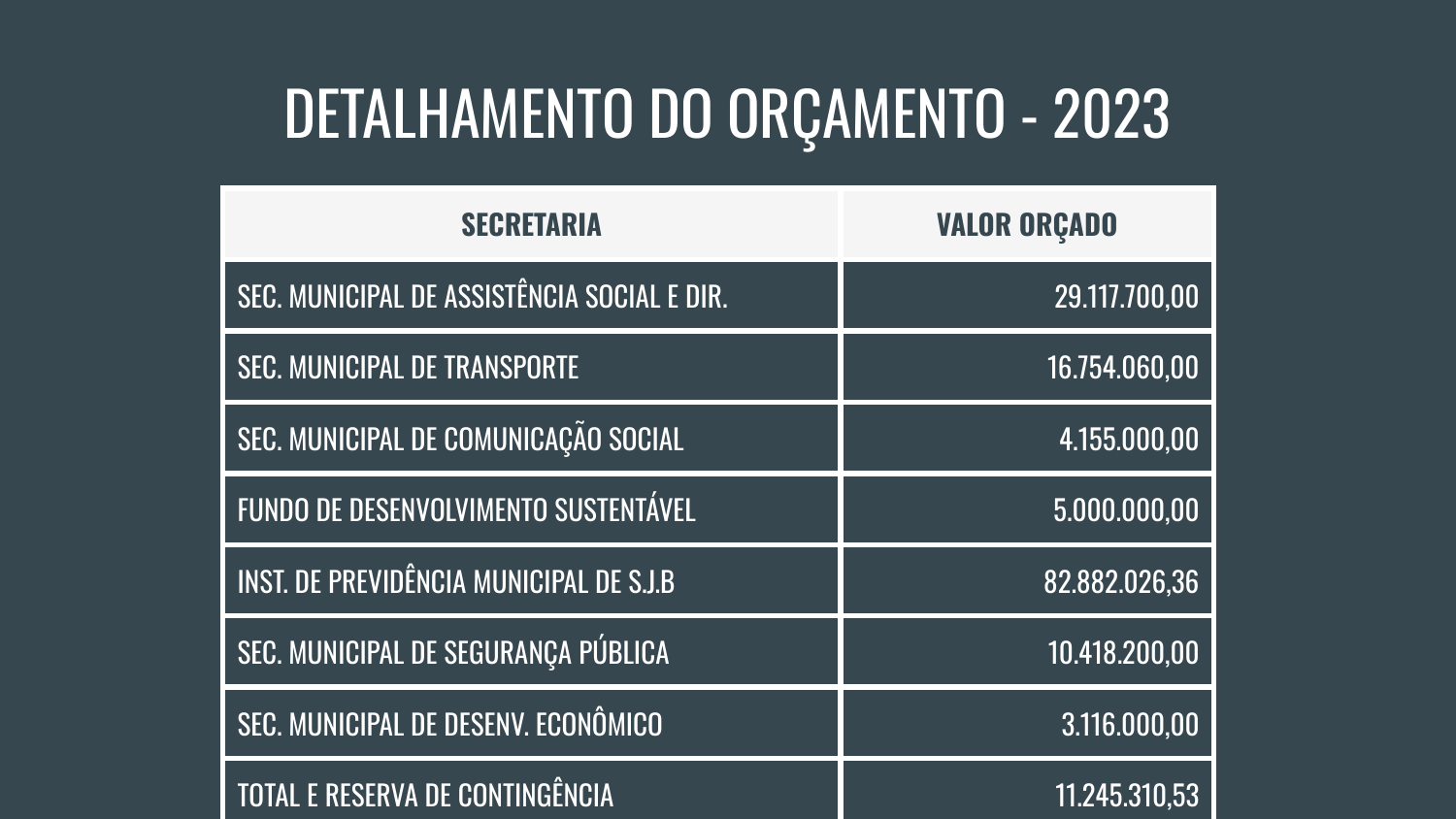

# DETALHAMENTO DO ORÇAMENTO - 2023

| SECRETARIA | VALOR ORÇADO |
| --- | --- |
| SEC. MUNICIPAL DE ASSISTÊNCIA SOCIAL E DIR. | 29.117.700,00 |
| SEC. MUNICIPAL DE TRANSPORTE | 16.754.060,00 |
| SEC. MUNICIPAL DE COMUNICAÇÃO SOCIAL | 4.155.000,00 |
| FUNDO DE DESENVOLVIMENTO SUSTENTÁVEL | 5.000.000,00 |
| INST. DE PREVIDÊNCIA MUNICIPAL DE S.J.B | 82.882.026,36 |
| SEC. MUNICIPAL DE SEGURANÇA PÚBLICA | 10.418.200,00 |
| SEC. MUNICIPAL DE DESENV. ECONÔMICO | 3.116.000,00 |
| TOTAL E RESERVA DE CONTINGÊNCIA | 11.245.310,53 |